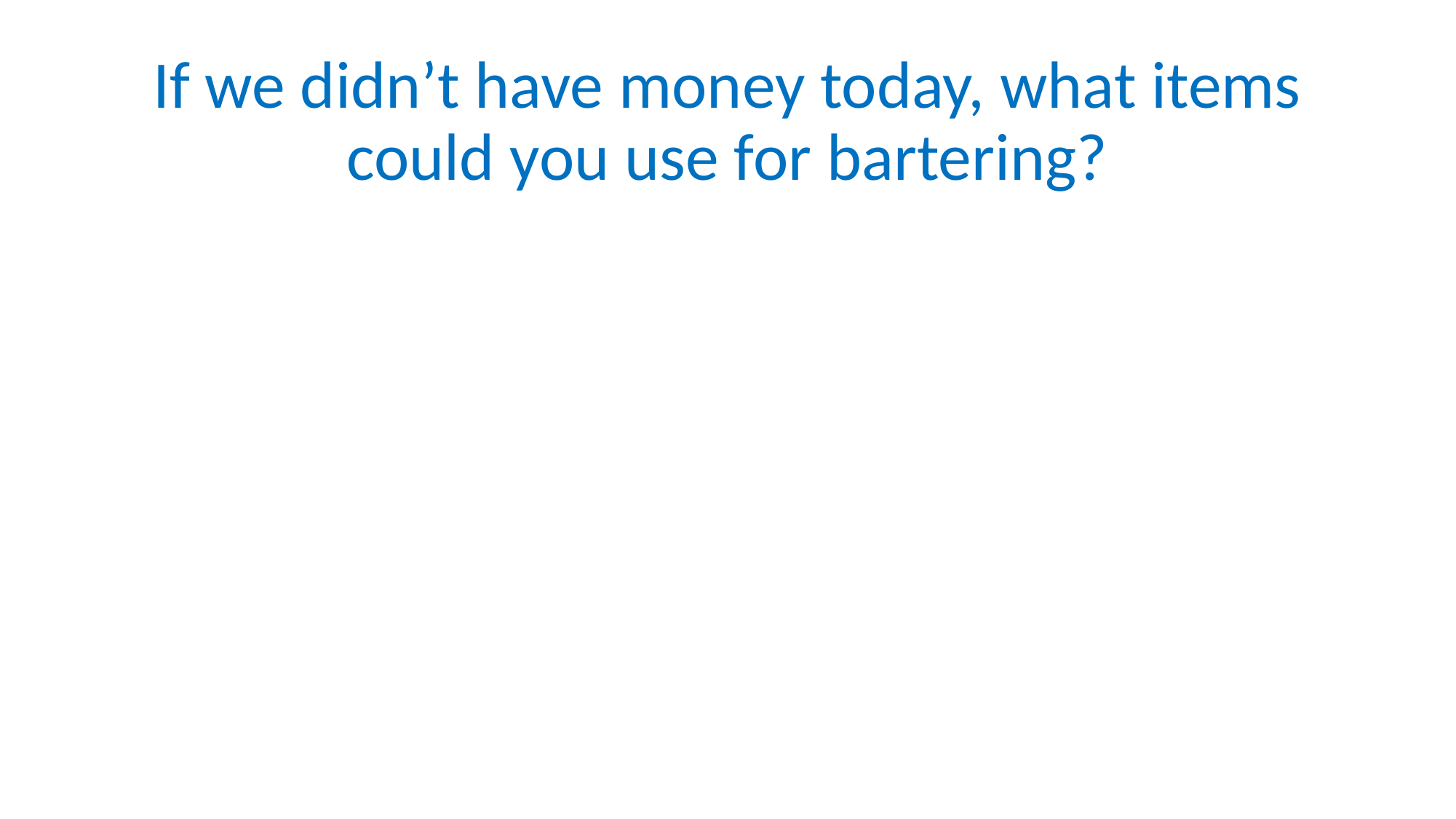

# If we didn’t have money today, what items could you use for bartering?